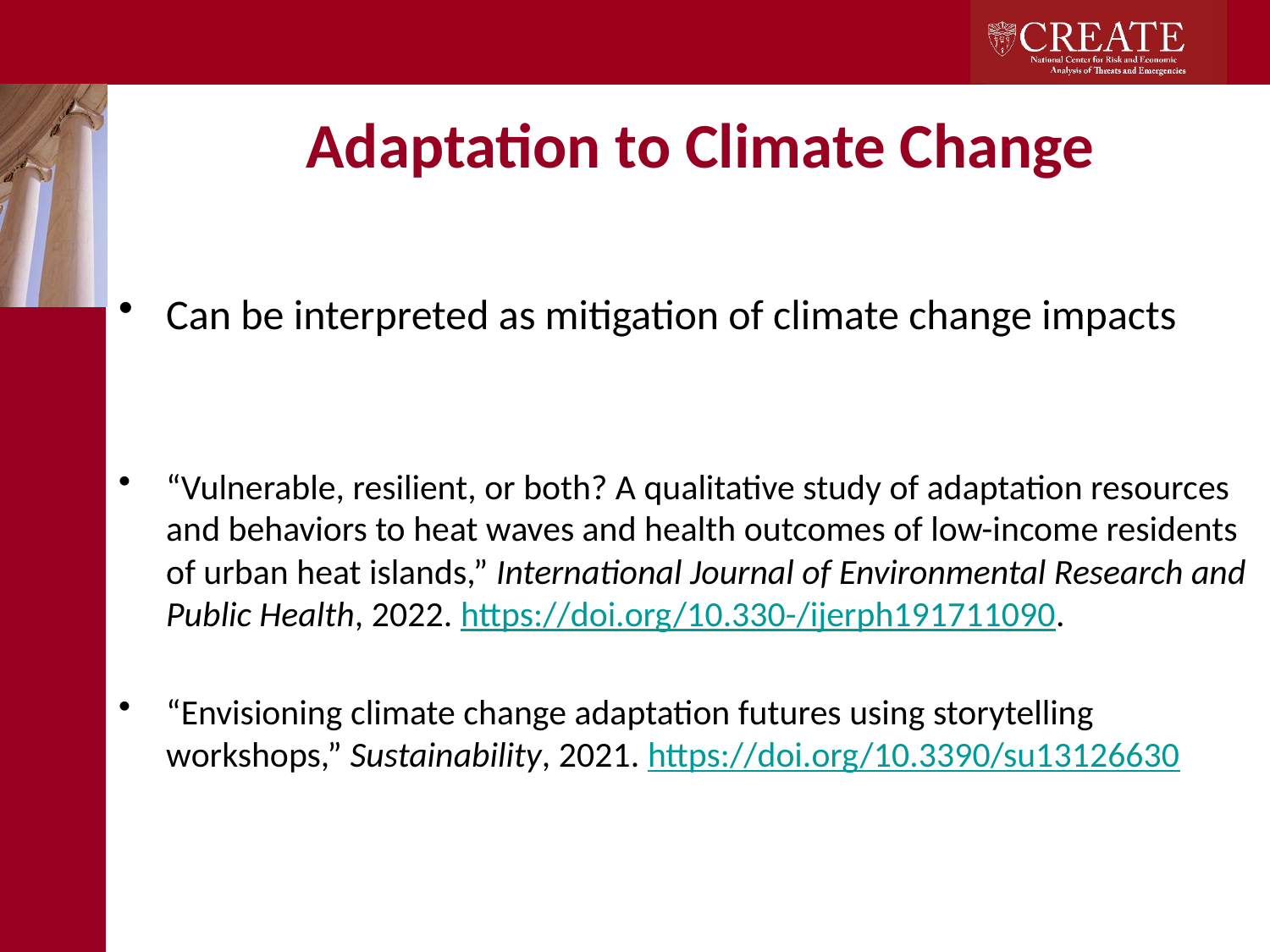

# Adaptation to Climate Change

Can be interpreted as mitigation of climate change impacts

“Vulnerable, resilient, or both? A qualitative study of adaptation resources and behaviors to heat waves and health outcomes of low-income residents of urban heat islands,” International Journal of Environmental Research and Public Health, 2022. https://doi.org/10.330-/ijerph191711090.

“Envisioning climate change adaptation futures using storytelling workshops,” Sustainability, 2021. https://doi.org/10.3390/su13126630